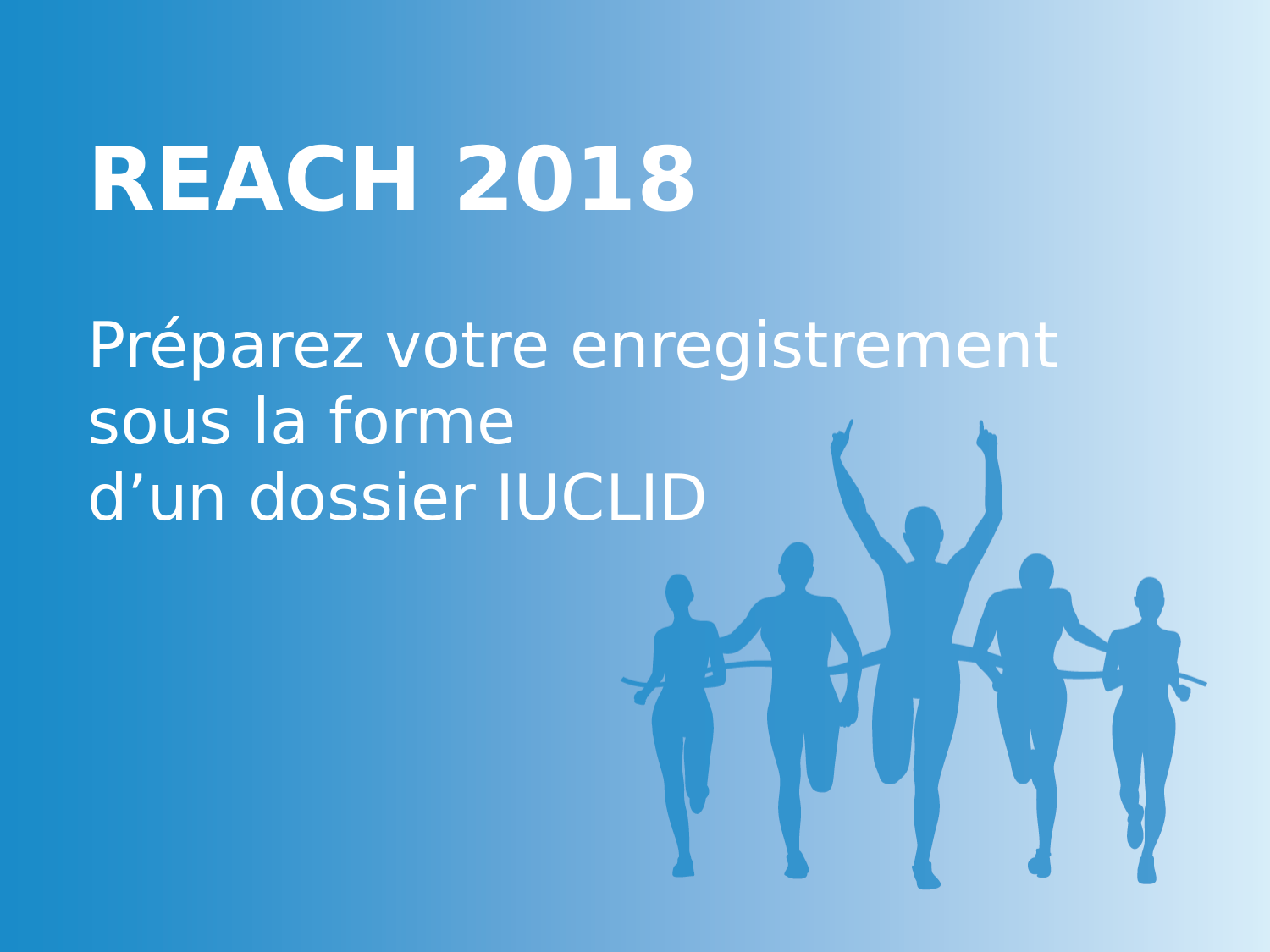

REACH 2018

Préparez votre enregistrement sous la forme
d’un dossier IUCLID